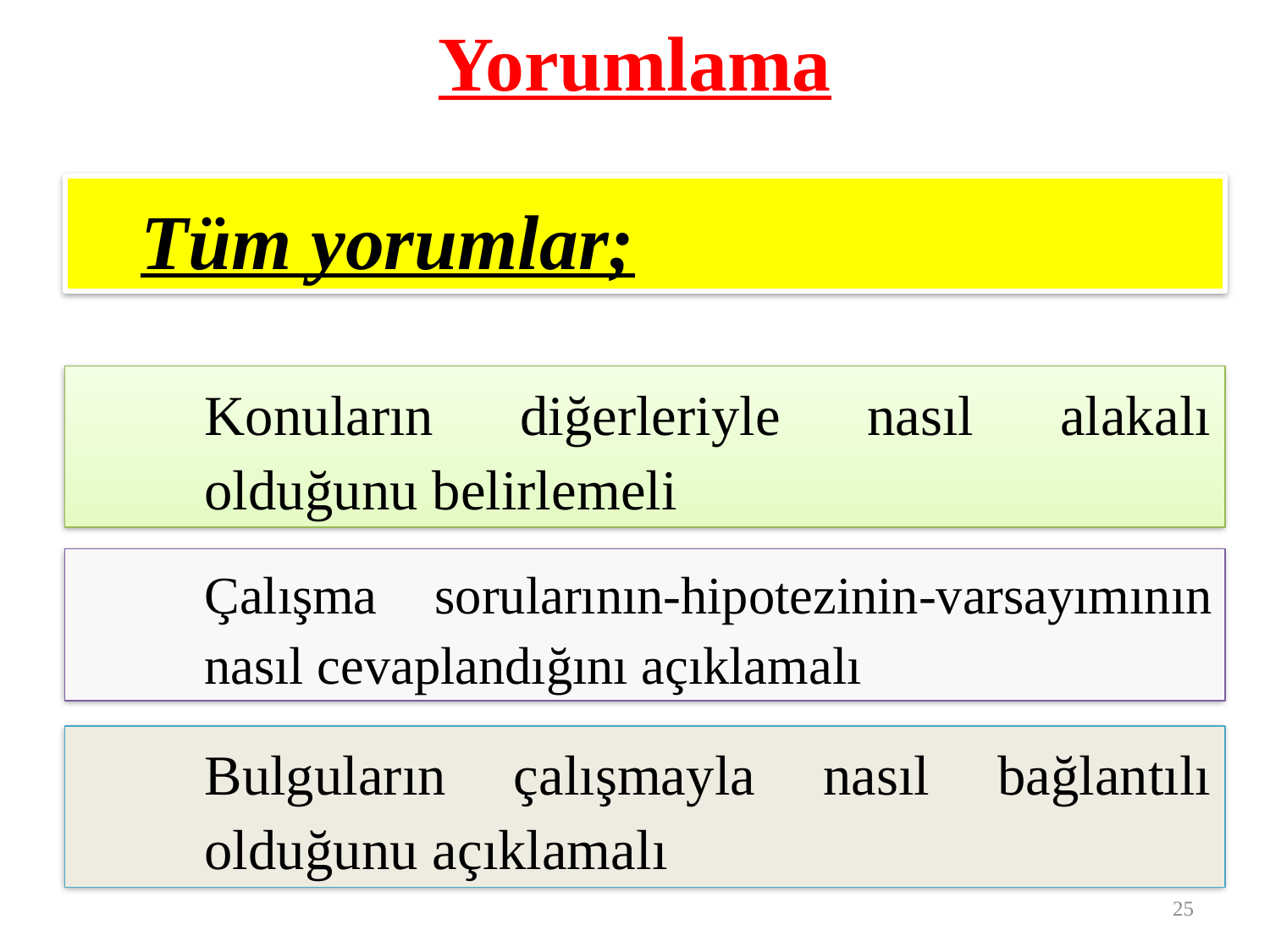

# Yorumlama
Tüm yorumlar;
Konuların diğerleriyle nasıl alakalı olduğunu belirlemeli
Çalışma sorularının-hipotezinin-varsayımının nasıl cevaplandığını açıklamalı
Bulguların çalışmayla nasıl bağlantılı olduğunu açıklamalı
25